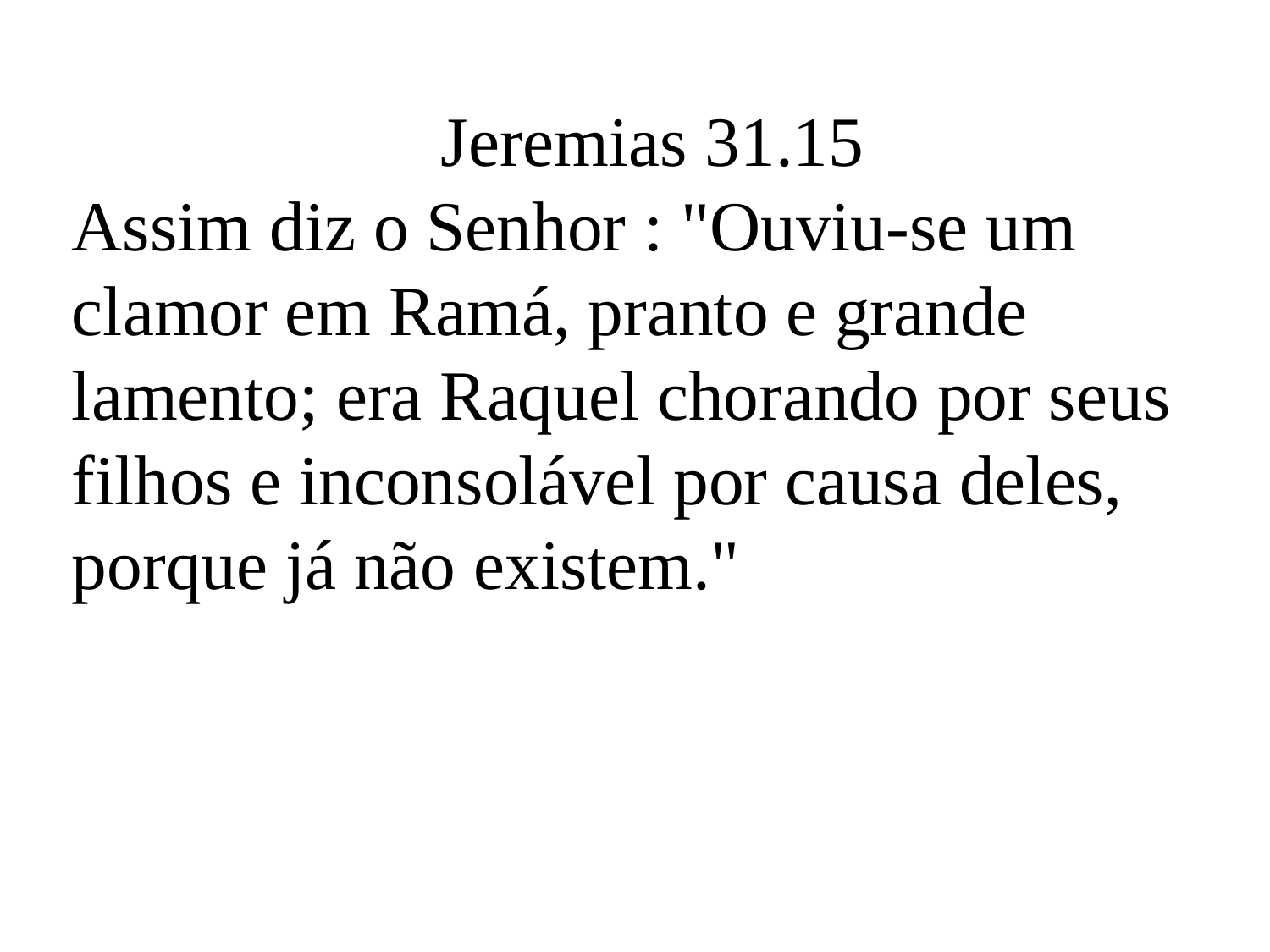

Jeremias 31.15
Assim diz o Senhor : "Ouviu-se um clamor em Ramá, pranto e grande lamento; era Raquel chorando por seus filhos e inconsolável por causa deles, porque já não existem."